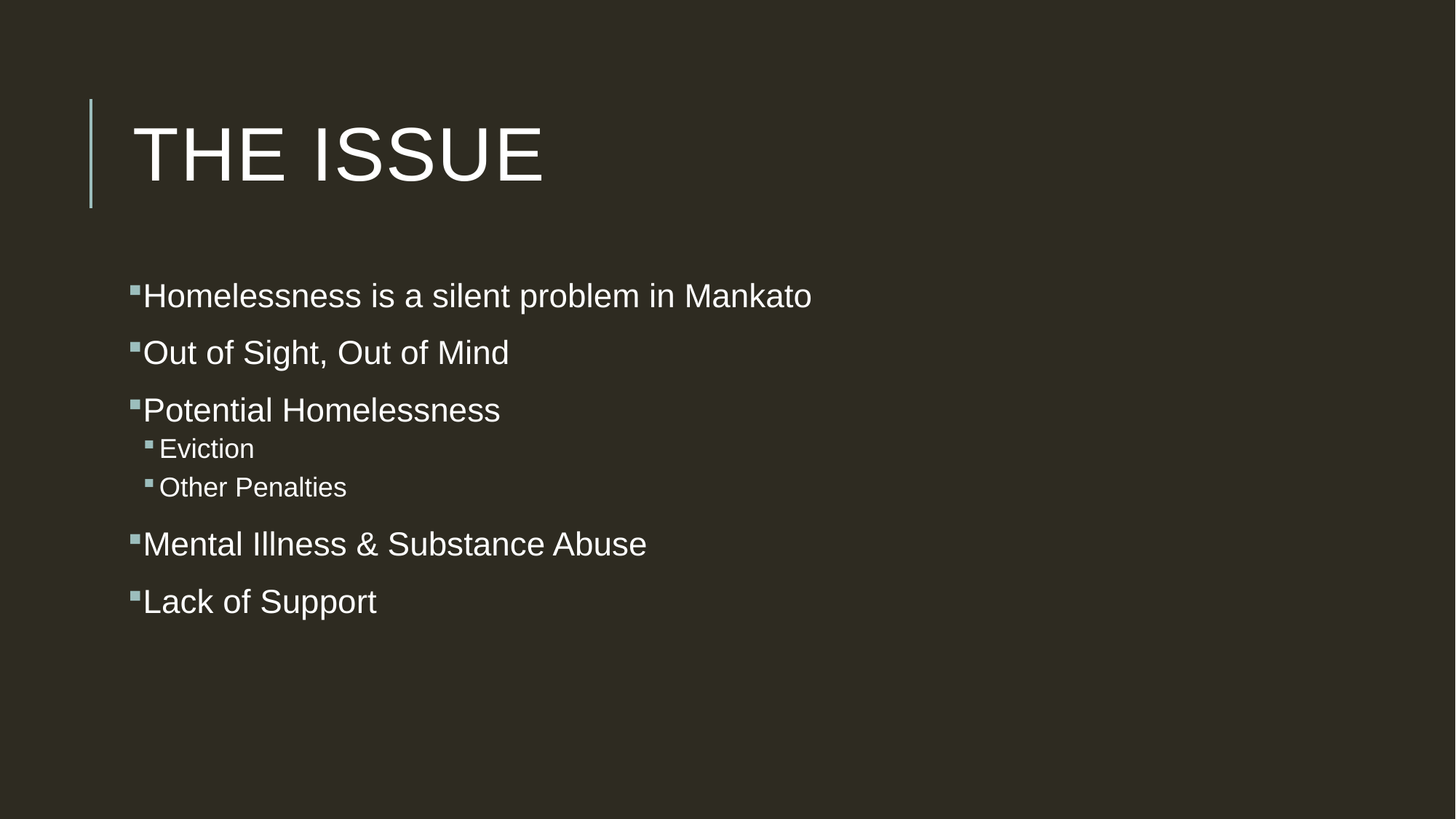

# The Issue
Homelessness is a silent problem in Mankato
Out of Sight, Out of Mind
Potential Homelessness
Eviction
Other Penalties
Mental Illness & Substance Abuse
Lack of Support